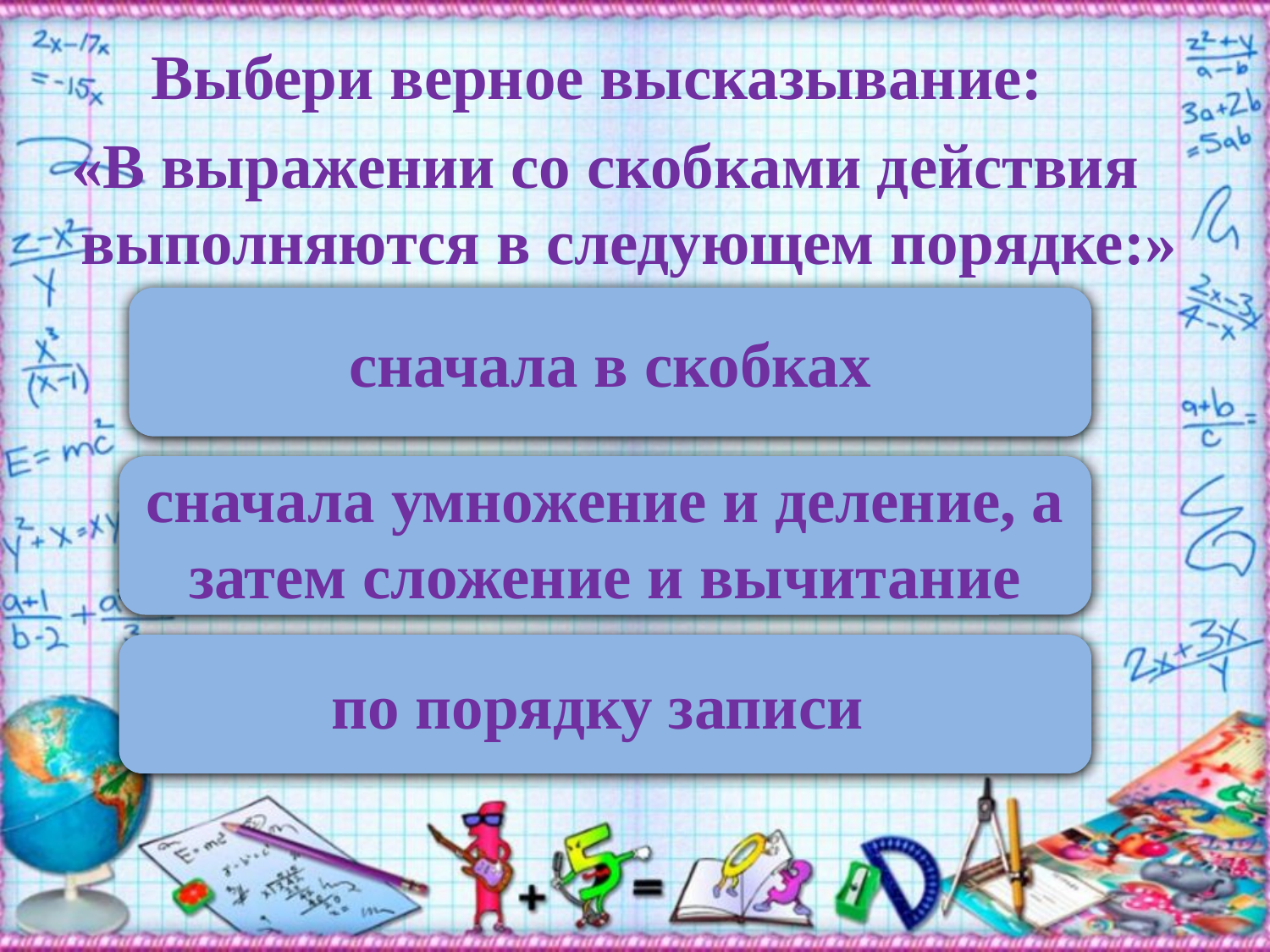

Выбери верное высказывание:
«В выражении со скобками действия выполняются в следующем порядке:»
сначала в скобках
сначала умножение и деление, а затем сложение и вычитание
по порядку записи